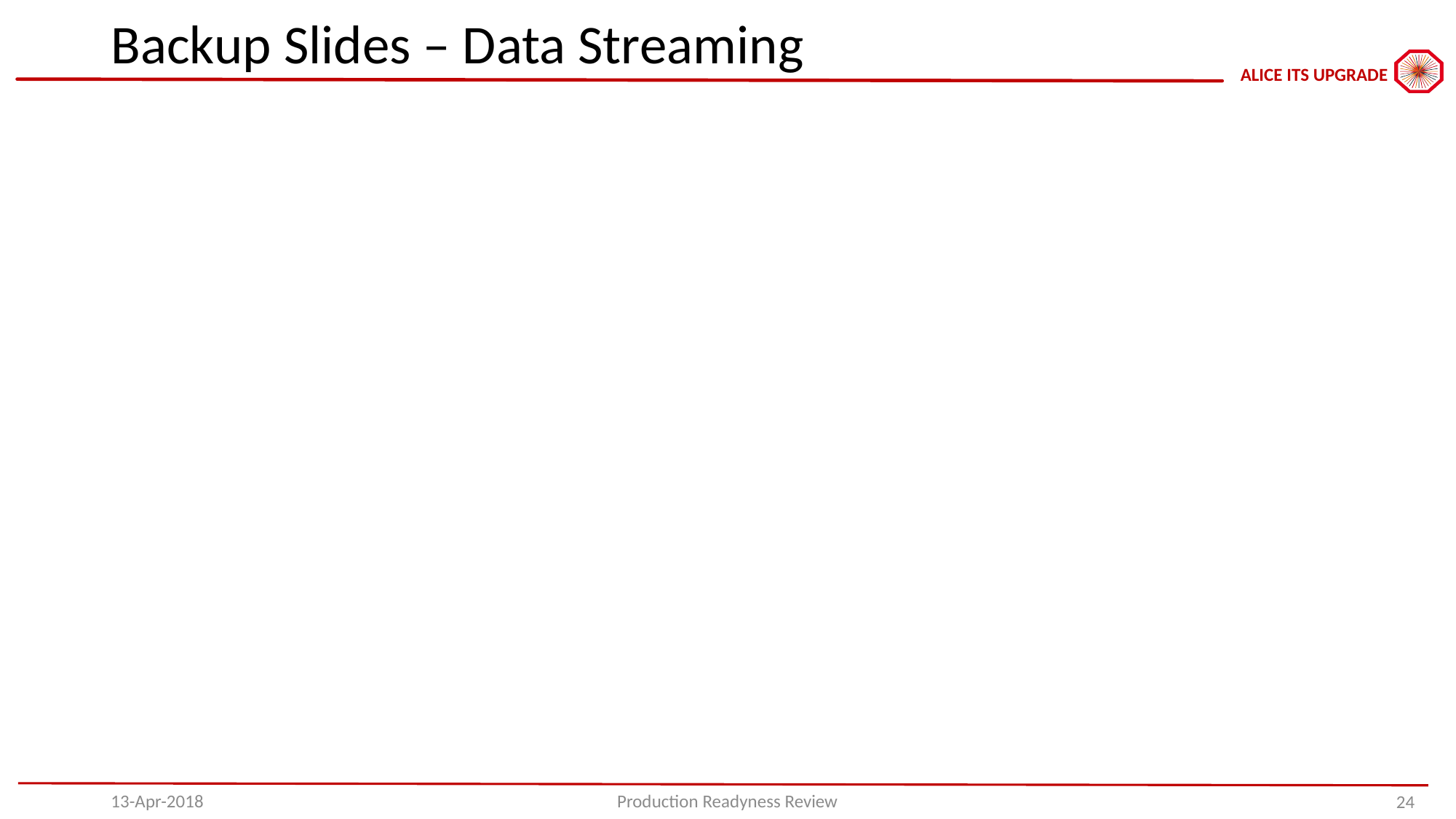

# Backup Slides – Data Streaming
13-Apr-2018
Production Readyness Review
24